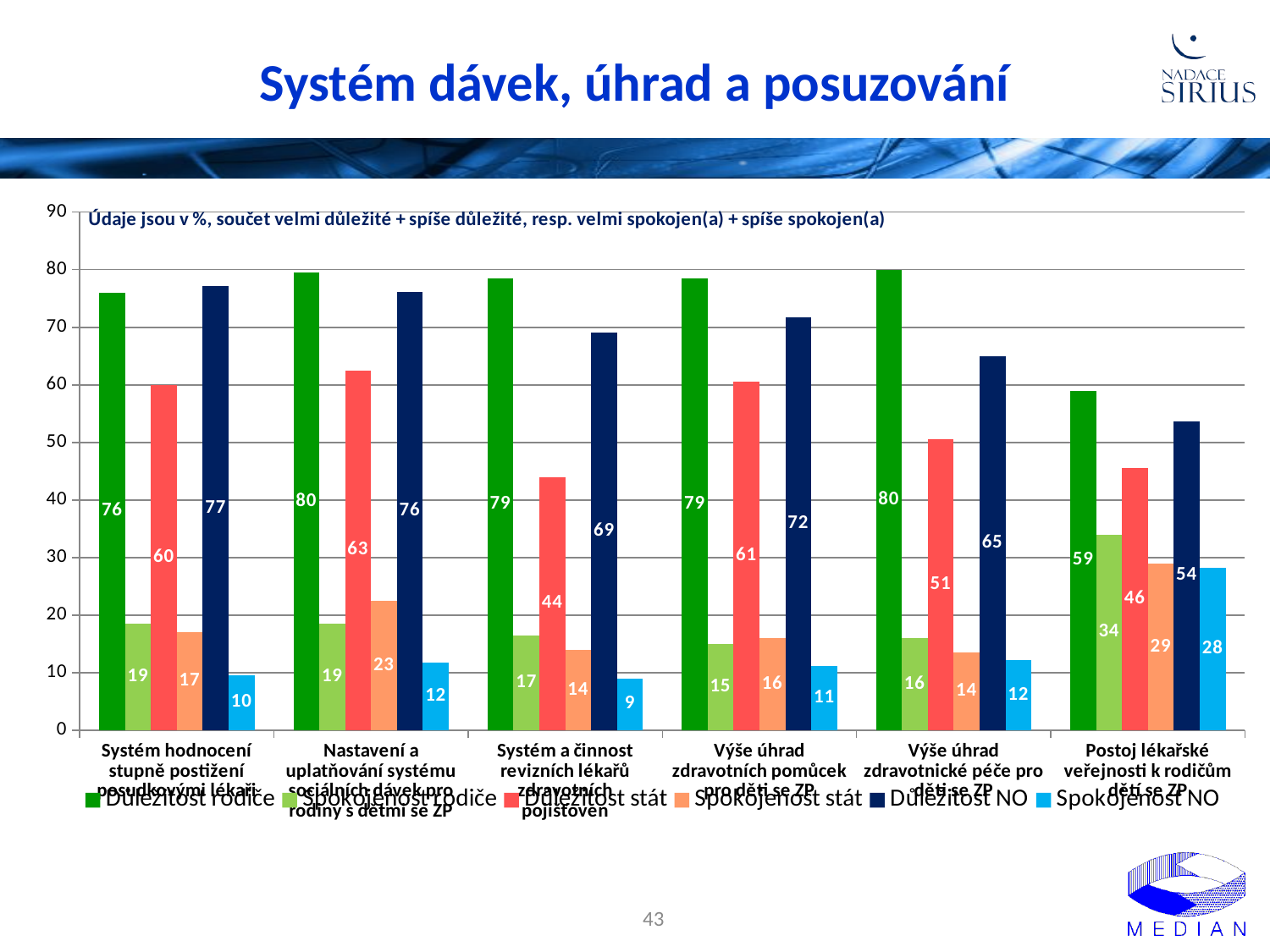

# Systém dávek, úhrad a posuzování

### Chart

| Category | Důležitost rodiče | Spokojenost rodiče | Důležitost stát | Spokojenost stát | Důležitost NO | Spokojenost NO |
|---|---|---|---|---|---|---|
| Systém hodnocení stupně postižení posudkovými lékaři | 76.0 | 18.5 | 60.0 | 17.0 | 77.1 | 9.6 |
| Nastavení a uplatňování systému sociálních dávek pro rodiny s dětmi se ZP | 79.5 | 18.5 | 62.5 | 22.5 | 76.1 | 11.7 |
| Systém a činnost revizních lékařů zdravotních pojišťoven | 78.5 | 16.5 | 44.0 | 14.0 | 69.1 | 9.0 |
| Výše úhrad zdravotních pomůcek pro děti se ZP | 78.5 | 15.0 | 60.5 | 16.0 | 71.8 | 11.2 |
| Výše úhrad zdravotnické péče pro děti se ZP | 80.0 | 16.0 | 50.5 | 13.5 | 64.9 | 12.2 |
| Postoj lékařské veřejnosti k rodičům dětí se ZP | 59.0 | 34.0 | 45.5 | 29.0 | 53.7 | 28.2 |
43